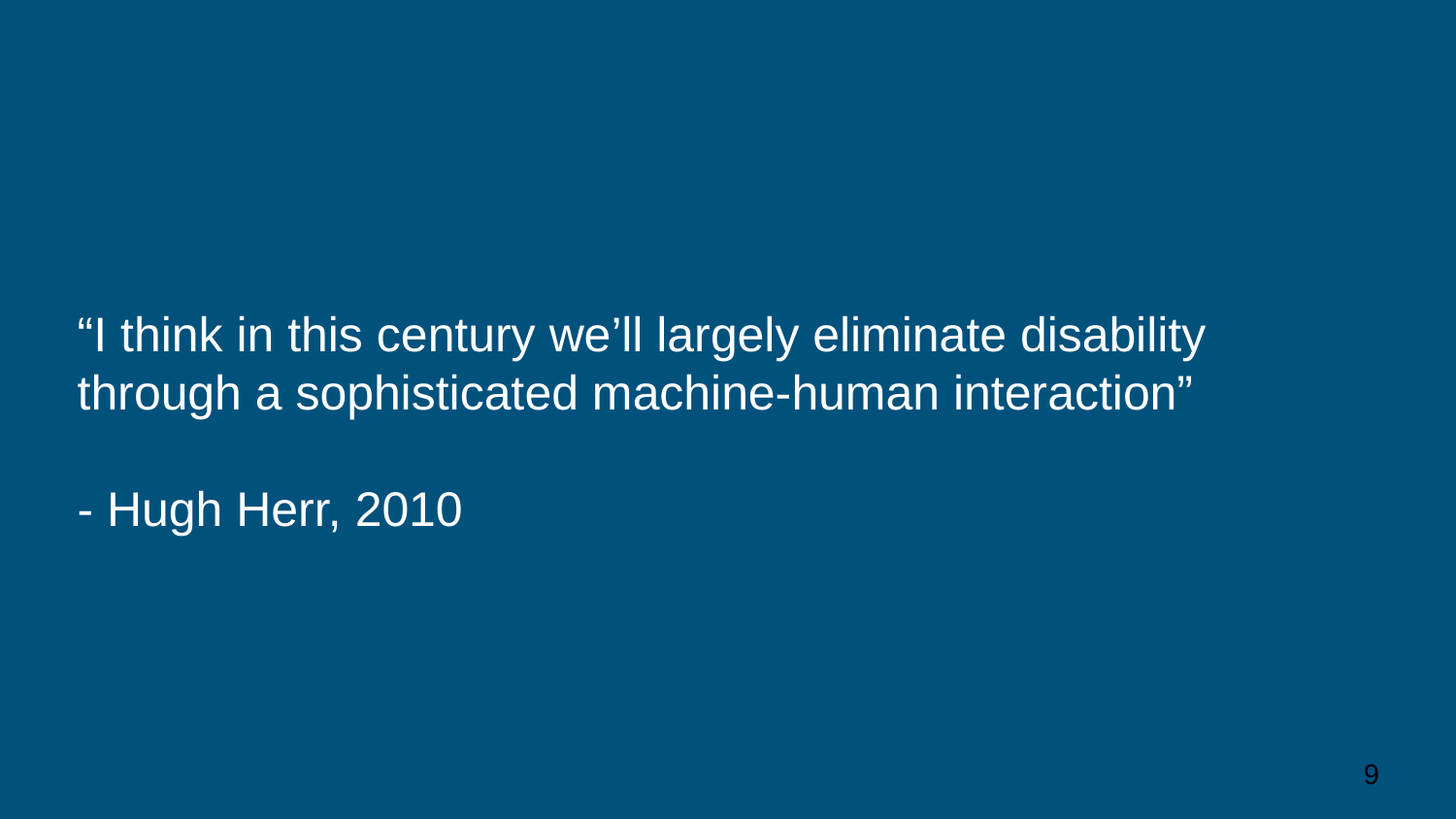

“I think in this century we’ll largely eliminate disability through a sophisticated machine-human interaction”

- Hugh Herr, 2010
9